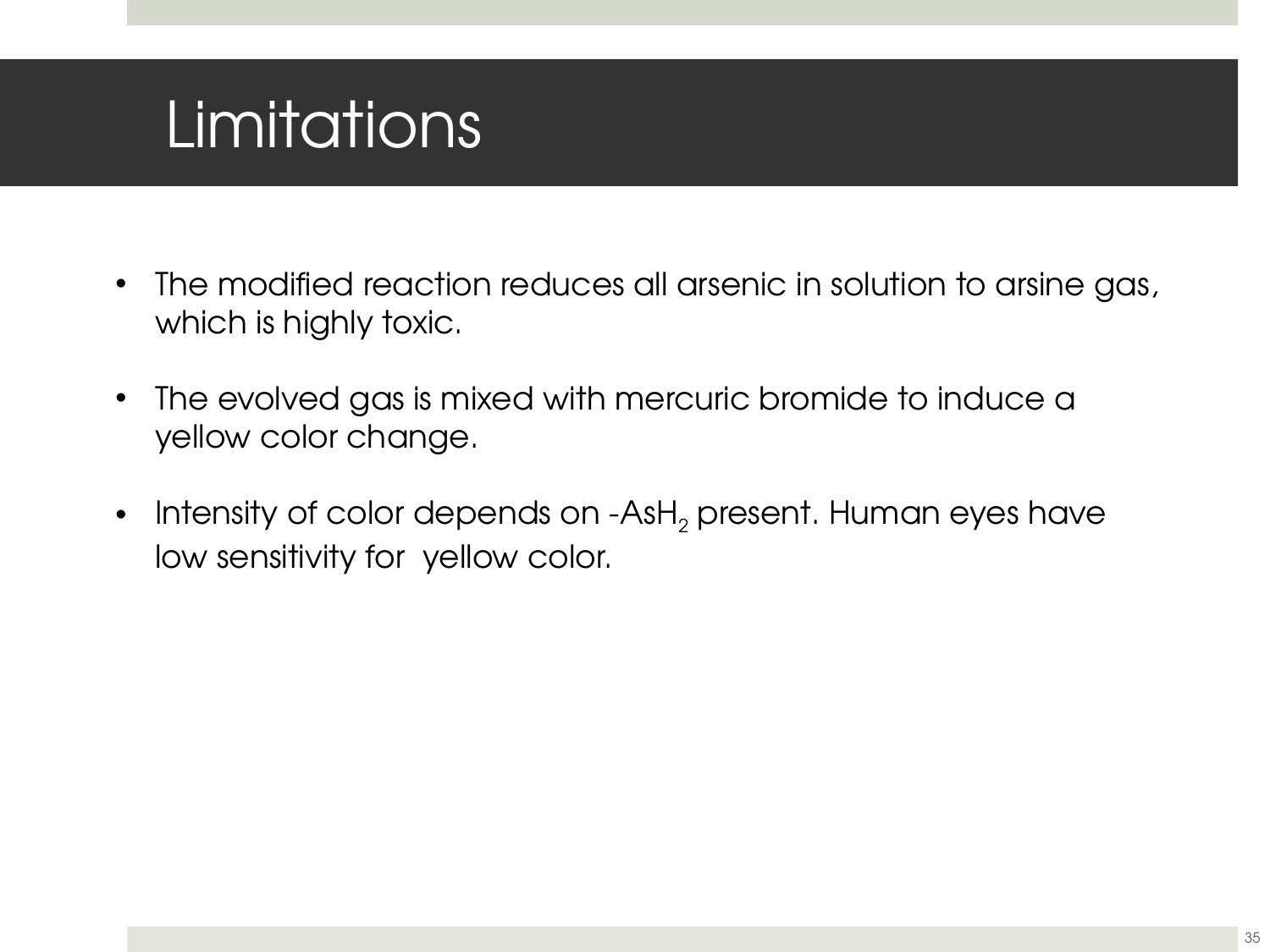

# Limitations
The modified reaction reduces all arsenic in solution to arsine gas, which is highly toxic.

The evolved gas is mixed with mercuric bromide to induce a yellow color change.

Intensity of color depends on -AsH2 present. Human eyes have low sensitivity for  yellow color.
35